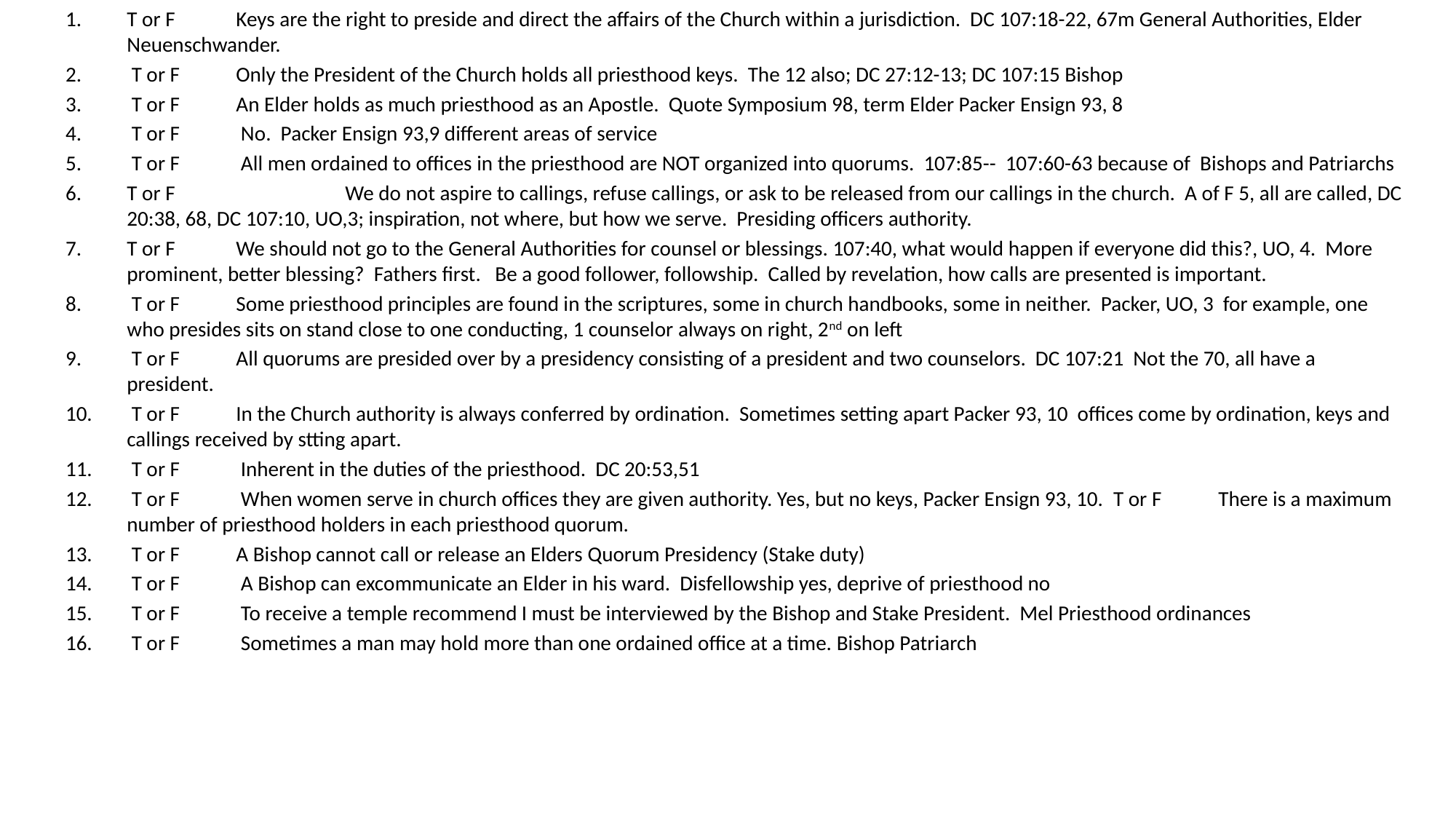

T or F	Keys are the right to preside and direct the affairs of the Church within a jurisdiction.  DC 107:18-22, 67m General Authorities, Elder Neuenschwander.
 T or F	Only the President of the Church holds all priesthood keys.  The 12 also; DC 27:12-13; DC 107:15 Bishop
 T or F	An Elder holds as much priesthood as an Apostle.  Quote Symposium 98, term Elder Packer Ensign 93, 8
 T or F	 No.  Packer Ensign 93,9 different areas of service
 T or F	 All men ordained to offices in the priesthood are NOT organized into quorums.  107:85--  107:60-63 because of  Bishops and Patriarchs
T or F		We do not aspire to callings, refuse callings, or ask to be released from our callings in the church.  A of F 5, all are called, DC 20:38, 68, DC 107:10, UO,3; inspiration, not where, but how we serve.  Presiding officers authority.
T or F	We should not go to the General Authorities for counsel or blessings. 107:40, what would happen if everyone did this?, UO, 4.  More prominent, better blessing?  Fathers first.   Be a good follower, followship.  Called by revelation, how calls are presented is important.
 T or F	Some priesthood principles are found in the scriptures, some in church handbooks, some in neither.  Packer, UO, 3  for example, one who presides sits on stand close to one conducting, 1 counselor always on right, 2nd on left
 T or F	All quorums are presided over by a presidency consisting of a president and two counselors.  DC 107:21  Not the 70, all have a president.
 T or F	In the Church authority is always conferred by ordination.  Sometimes setting apart Packer 93, 10  offices come by ordination, keys and callings received by stting apart.
 T or F	 Inherent in the duties of the priesthood.  DC 20:53,51
 T or F	 When women serve in church offices they are given authority. Yes, but no keys, Packer Ensign 93, 10.  T or F	There is a maximum number of priesthood holders in each priesthood quorum.
 T or F	A Bishop cannot call or release an Elders Quorum Presidency (Stake duty)
 T or F	 A Bishop can excommunicate an Elder in his ward.  Disfellowship yes, deprive of priesthood no
 T or F	 To receive a temple recommend I must be interviewed by the Bishop and Stake President.  Mel Priesthood ordinances
 T or F	 Sometimes a man may hold more than one ordained office at a time. Bishop Patriarch